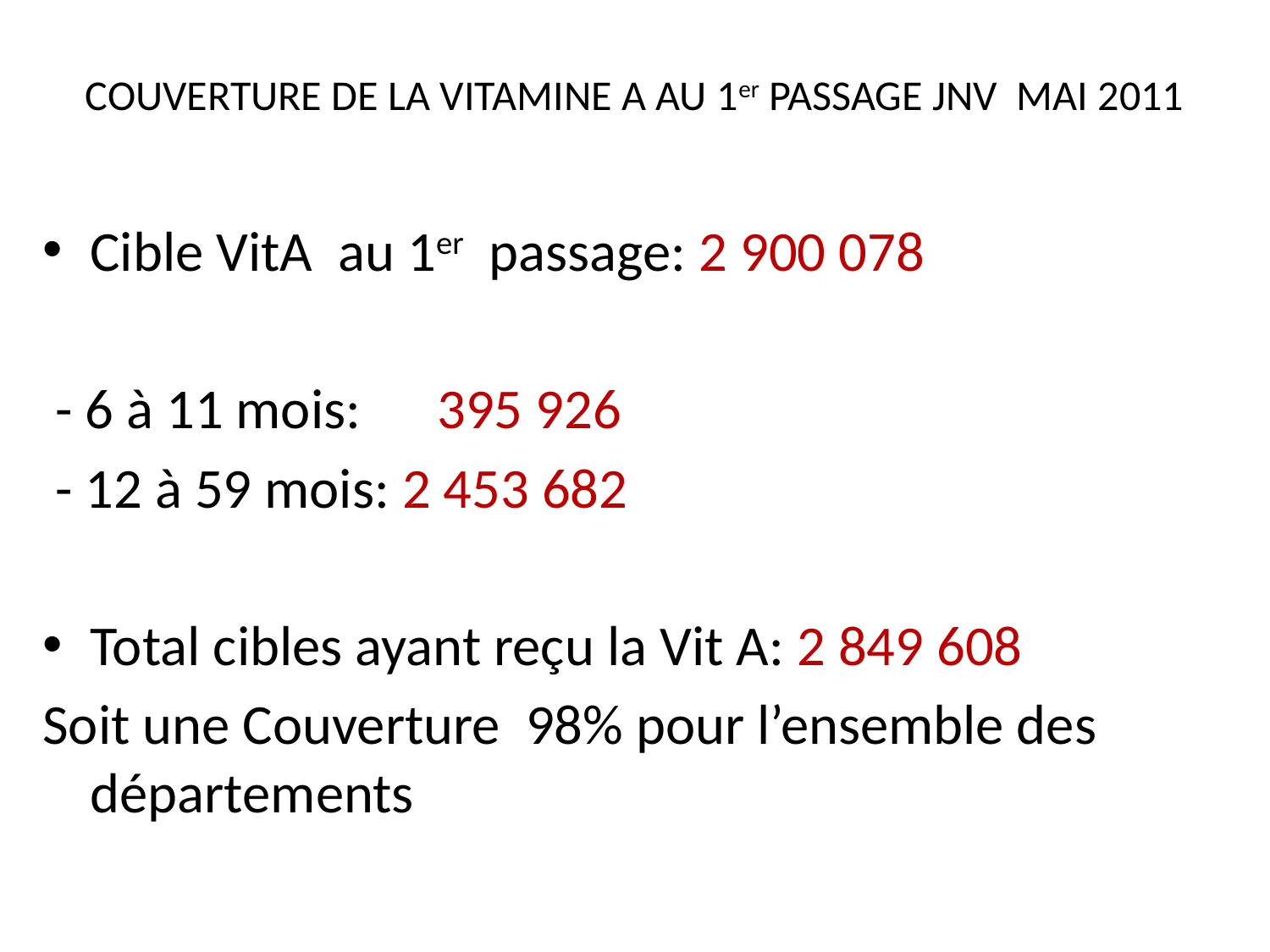

# COUVERTURE DE LA VITAMINE A AU 1er PASSAGE JNV  MAI 2011
Cible VitA  au 1er  passage: 2 900 078

 - 6 à 11 mois:      395 926
 - 12 à 59 mois: 2 453 682

Total cibles ayant reçu la Vit A: 2 849 608
Soit une Couverture  98% pour l’ensemble des départements